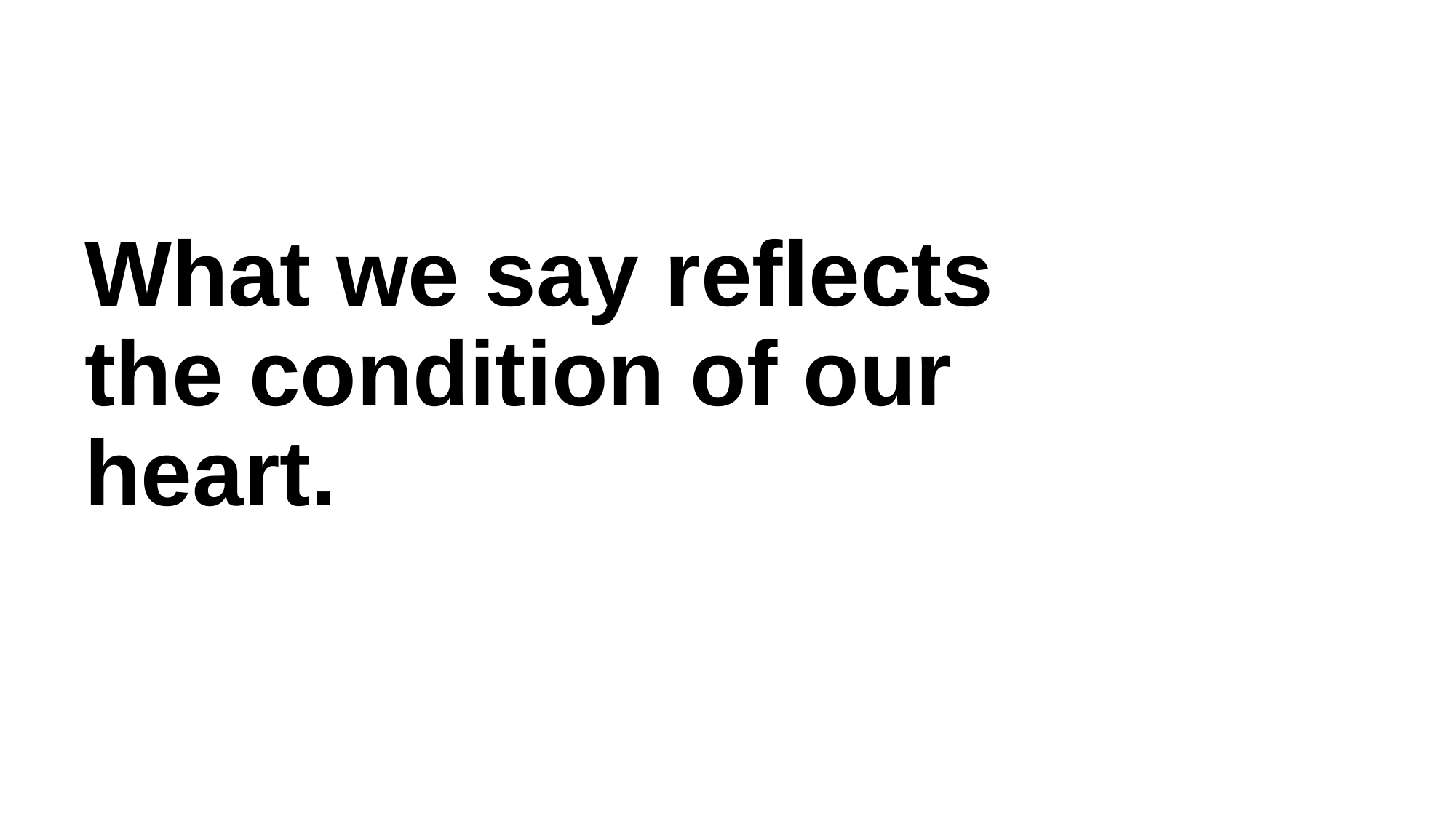

# What we say reflects the condition of our heart.